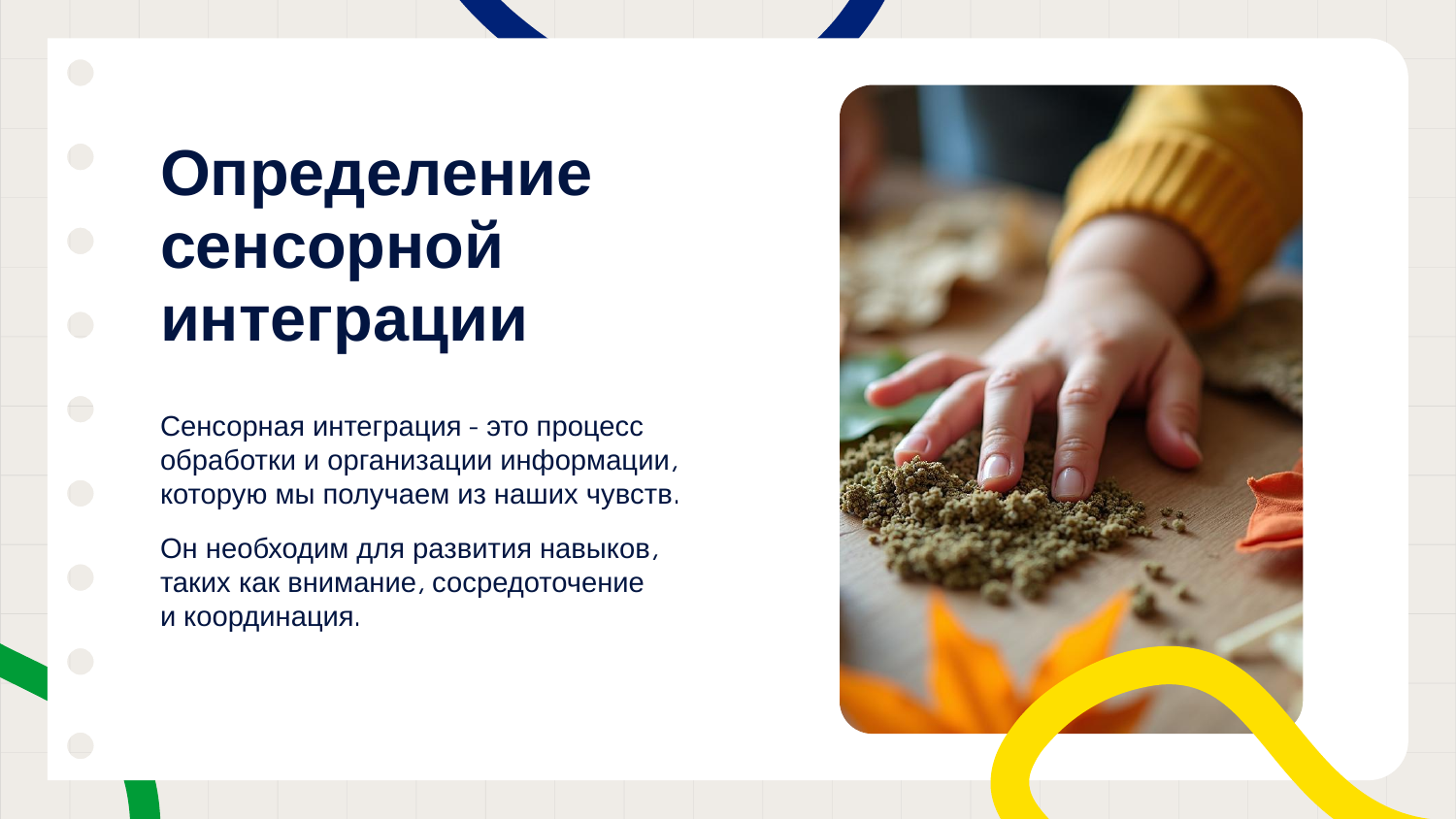

# Определение сенсорной интеграции

Сенсорная интеграция - это процесс обработки и организации информации, которую мы получаем из наших чувств.
Он необходим для развития навыков,
таких как внимание, сосредоточение
и координация.